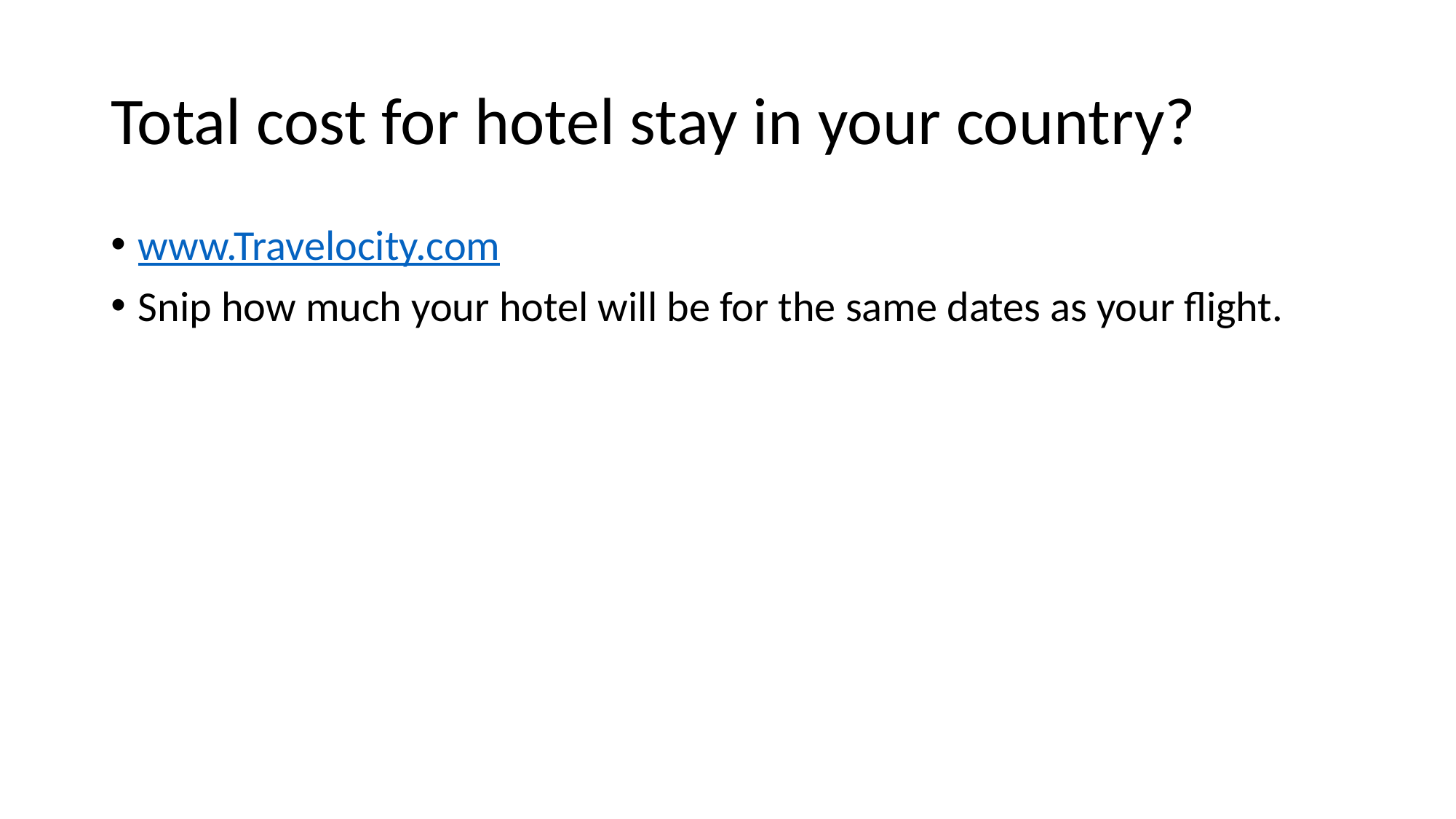

# Total cost for hotel stay in your country?
www.Travelocity.com
Snip how much your hotel will be for the same dates as your flight.